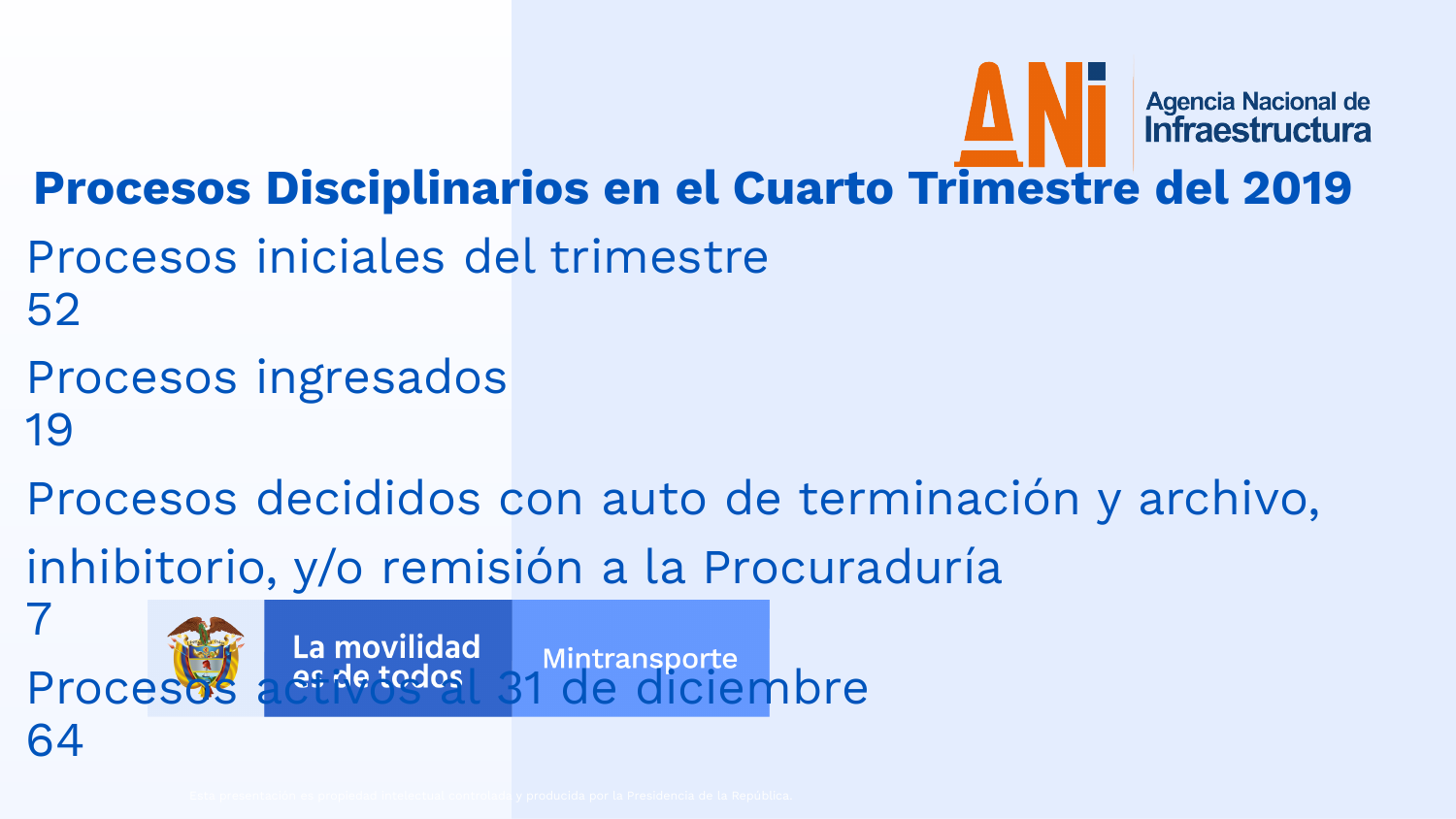

Procesos Disciplinarios en el Cuarto Trimestre del 2019
Procesos iniciales del trimestre				52
Procesos ingresados 						19
Procesos decididos con auto de terminación y archivo,
inhibitorio, y/o remisión a la Procuraduría 			7
Procesos activos al 31 de diciembre				64